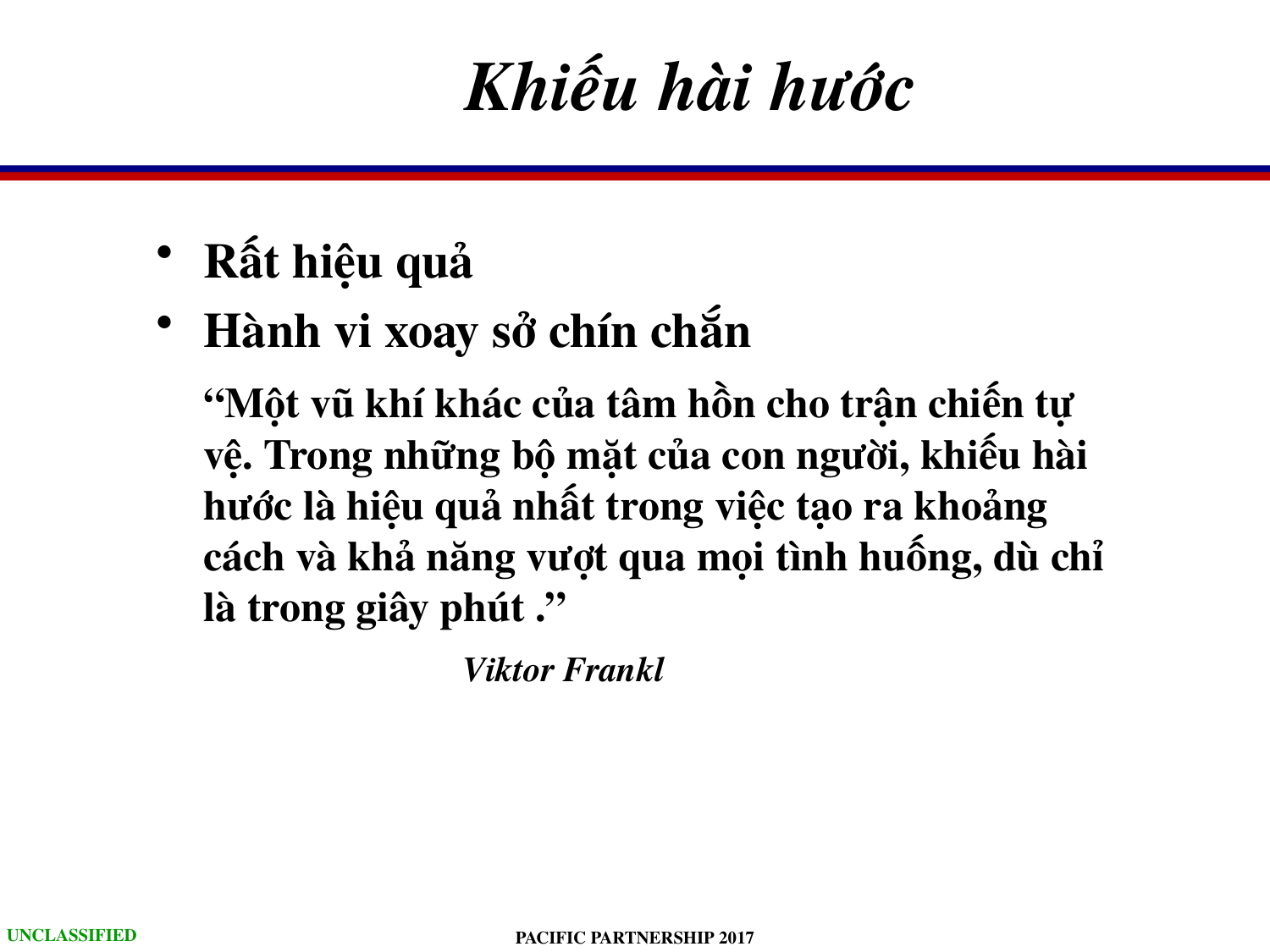

# Khiếu hài hước
Rất hiệu quả
Hành vi xoay sở chín chắn
	“Một vũ khí khác của tâm hồn cho trận chiến tự vệ. Trong những bộ mặt của con người, khiếu hài hước là hiệu quả nhất trong việc tạo ra khoảng cách và khả năng vượt qua mọi tình huống, dù chỉ là trong giây phút .”
                             Viktor Frankl